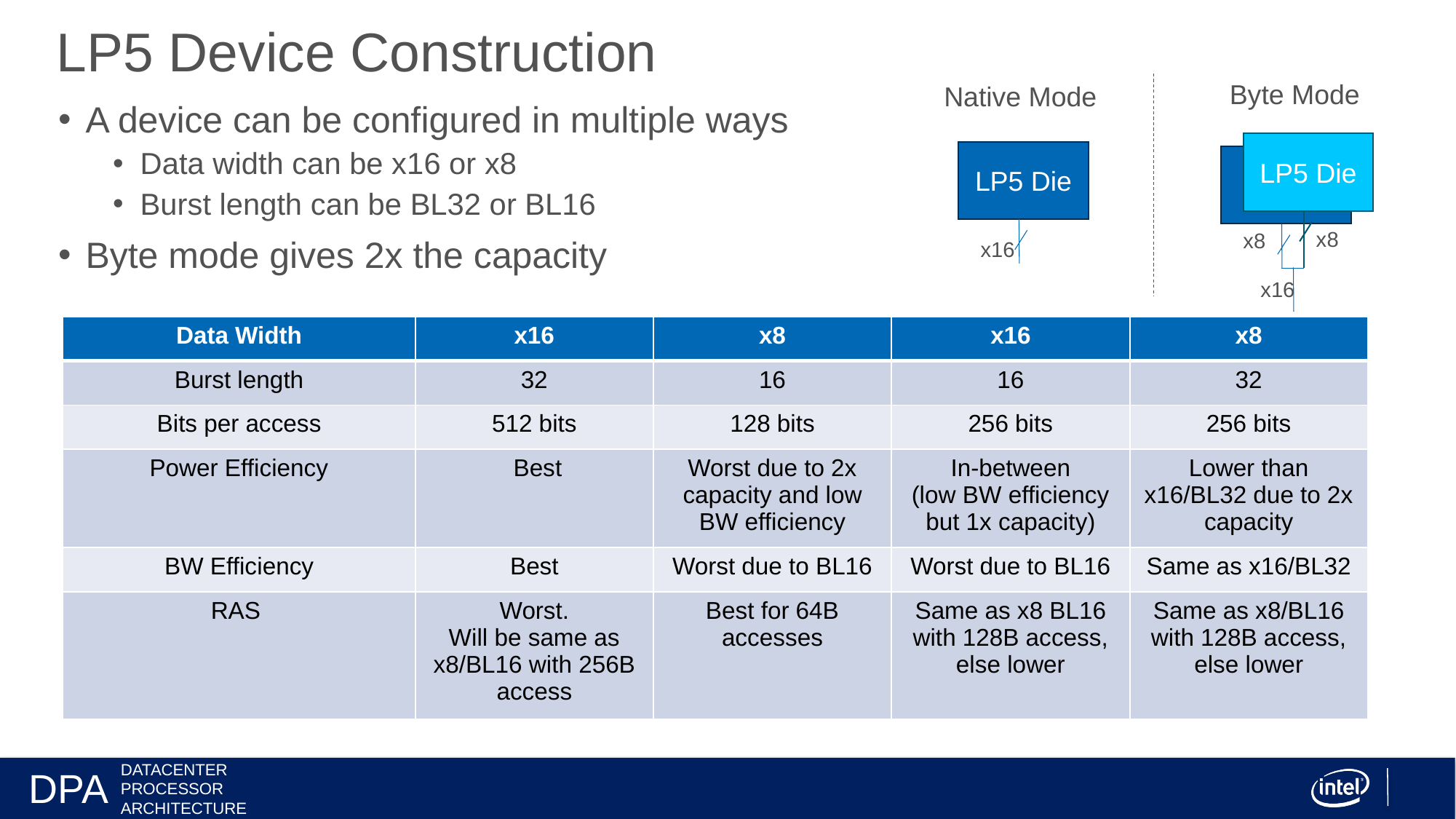

LP5 Device Construction
Byte Mode
Native Mode
A device can be configured in multiple ways
Data width can be x16 or x8
Burst length can be BL32 or BL16
Byte mode gives 2x the capacity
LP5 Die

x8
x8
x16
LP5 Die
x16
| Data Width | x16 | x8 | x16 | x8 |
| --- | --- | --- | --- | --- |
| Burst length | 32 | 16 | 16 | 32 |
| Bits per access | 512 bits | 128 bits | 256 bits | 256 bits |
| Power Efficiency | Best | Worst due to 2x capacity and low BW efficiency | In-between (low BW efficiency but 1x capacity) | Lower than x16/BL32 due to 2x capacity |
| BW Efficiency | Best | Worst due to BL16 | Worst due to BL16 | Same as x16/BL32 |
| RAS | Worst. Will be same as x8/BL16 with 256B access | Best for 64B accesses | Same as x8 BL16 with 128B access, else lower | Same as x8/BL16 with 128B access, else lower |